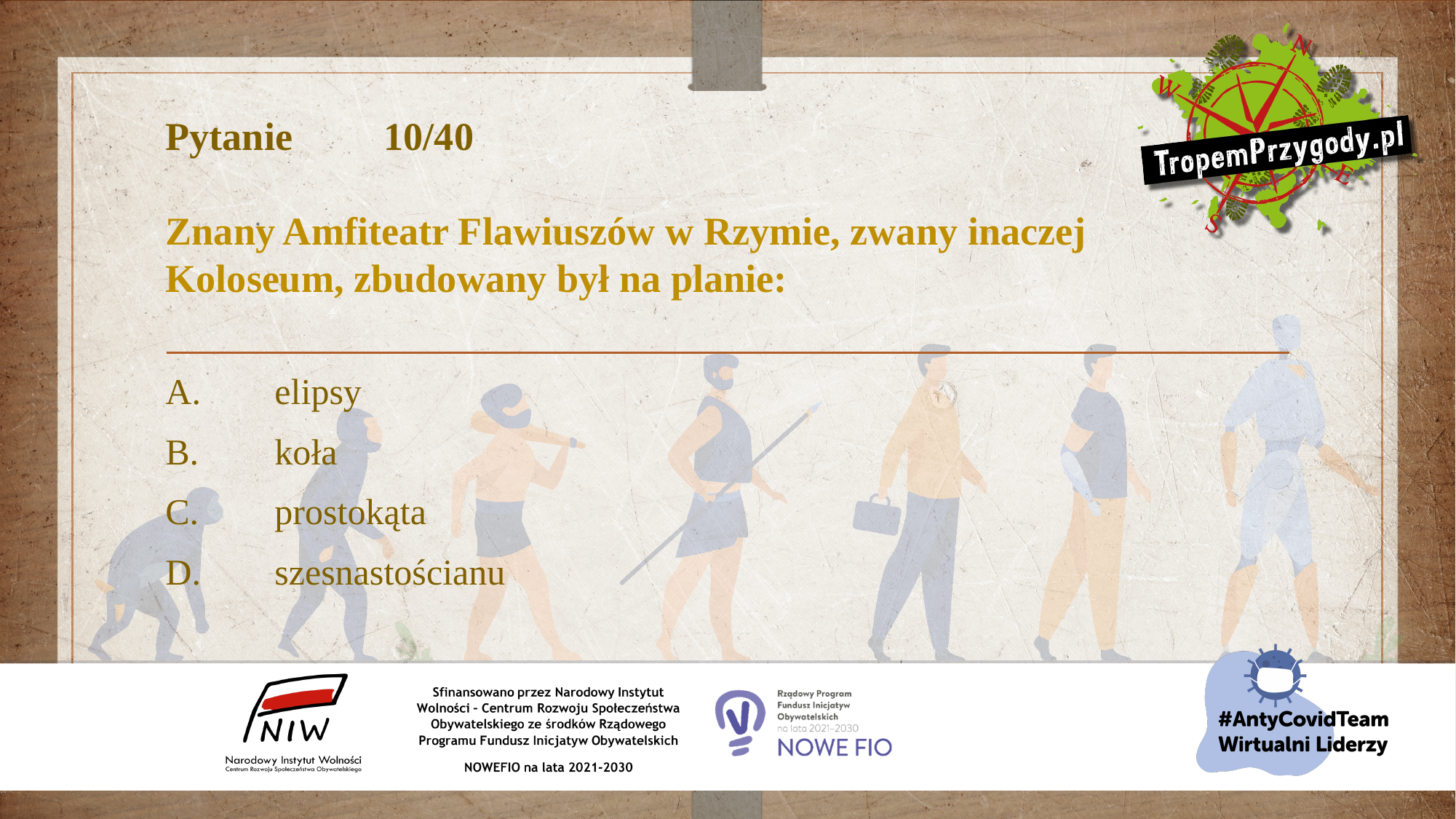

# Pytanie 	10/40 Znany Amfiteatr Flawiuszów w Rzymie, zwany inaczej Koloseum, zbudowany był na planie:
A.	elipsy
B.	koła
C.	prostokąta
D.	szesnastościanu